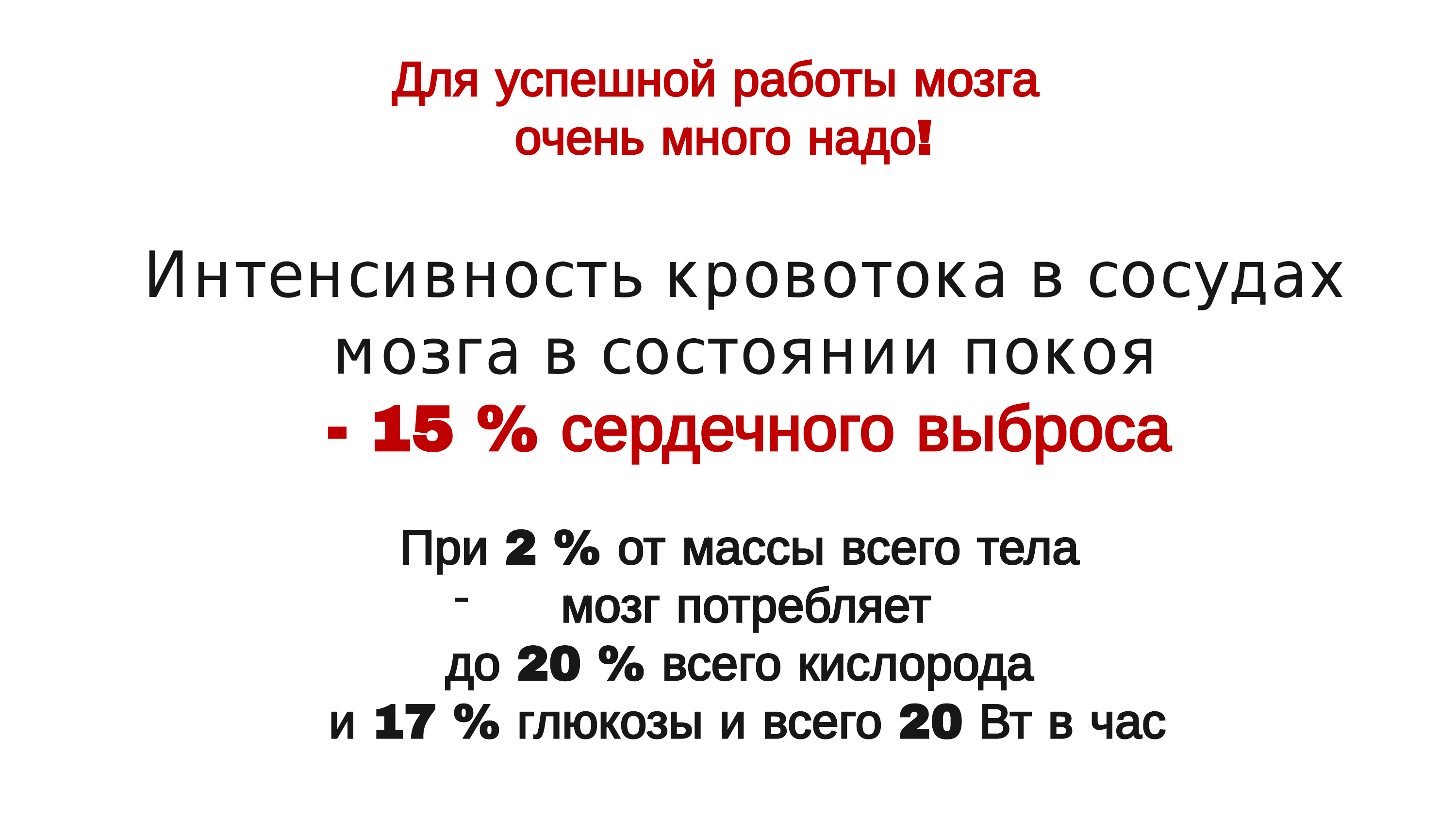

# Для успешной работы мозга очень много надо!
Интенсивность кровотока в сосудах мозга в состоянии покоя
 - 15 % сердечного выброса

При 2 % от массы всего тела
мозг потребляет
до 20 % всего кислорода
и 17 % глюкозы и всего 20 Вт в час